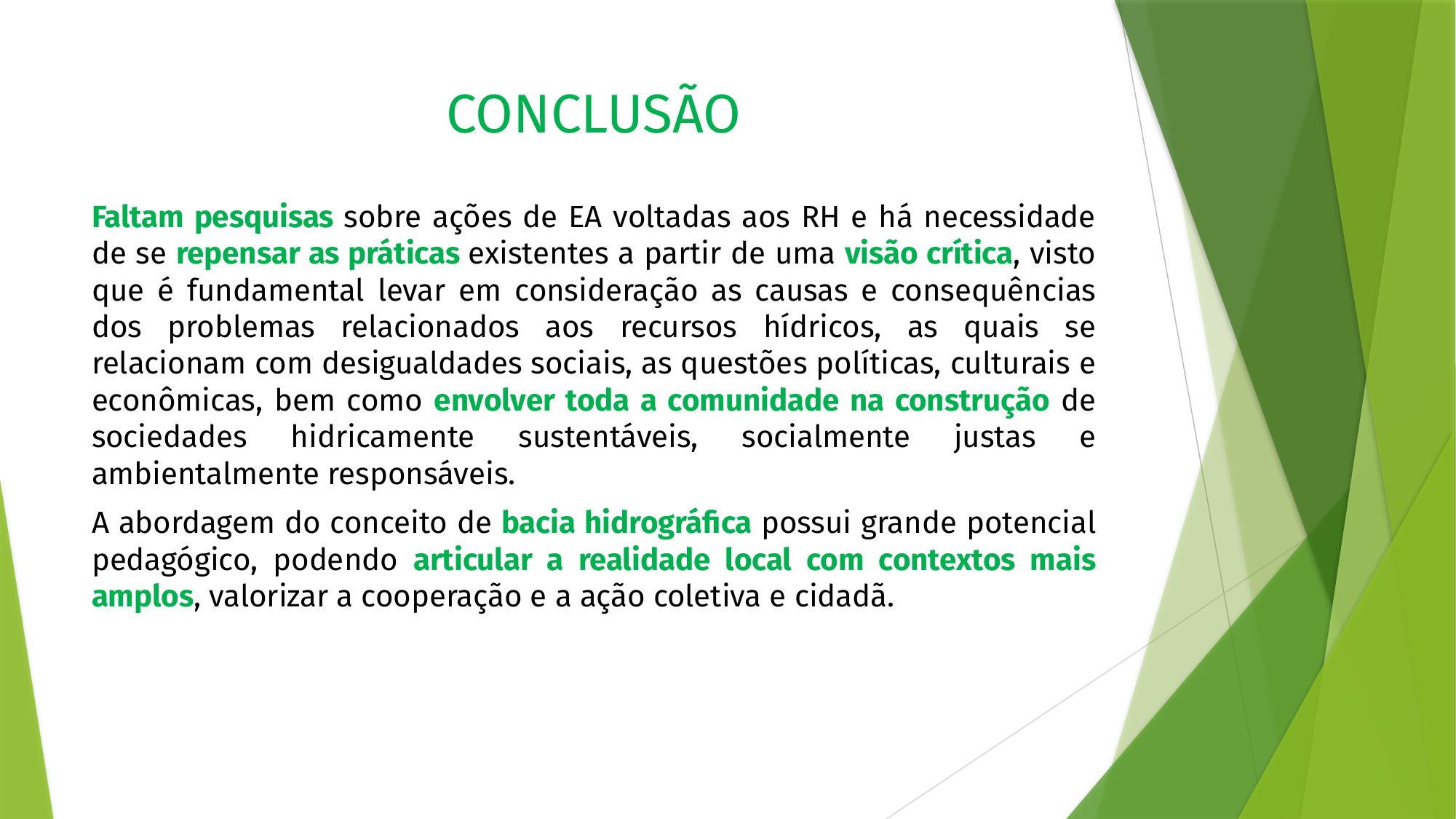

# CONCLUSÃO
Faltam pesquisas sobre ações de EA voltadas aos RH e há necessidade de se repensar as práticas existentes a partir de uma visão crítica, visto que é fundamental levar em consideração as causas e consequências dos problemas relacionados aos recursos hídricos, as quais se relacionam com desigualdades sociais, as questões políticas, culturais e econômicas, bem como envolver toda a comunidade na construção de sociedades hidricamente sustentáveis, socialmente justas e ambientalmente responsáveis.
A abordagem do conceito de bacia hidrográfica possui grande potencial pedagógico, podendo articular a realidade local com contextos mais amplos, valorizar a cooperação e a ação coletiva e cidadã.